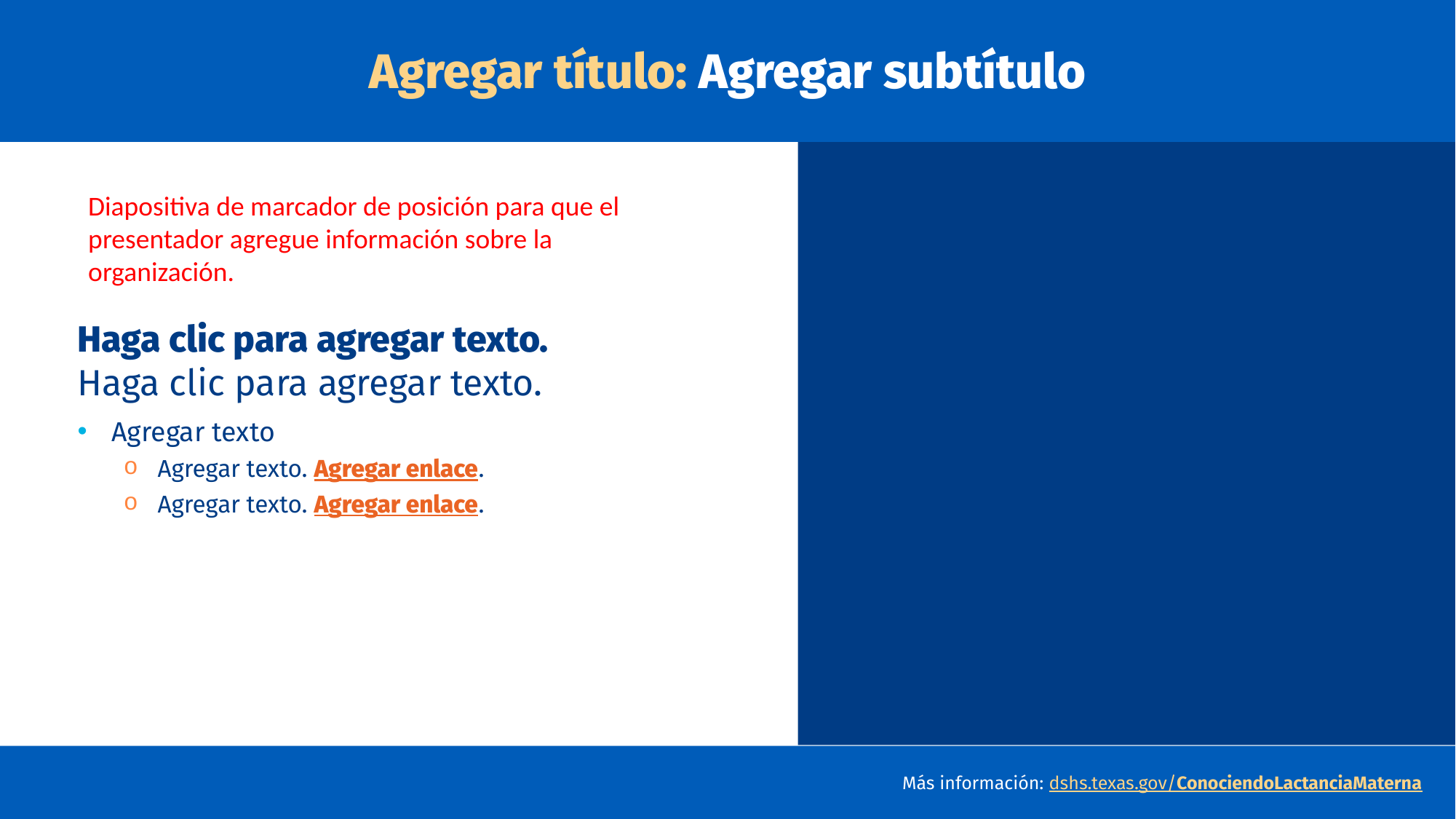

# Agregar título: Agregar subtítulo

Haga clic para agregar texto.
Haga clic para agregar texto.
Agregar texto
Agregar texto. Agregar enlace.
Agregar texto. Agregar enlace.

Diapositiva de marcador de posición para que el presentador agregue información sobre la organización.